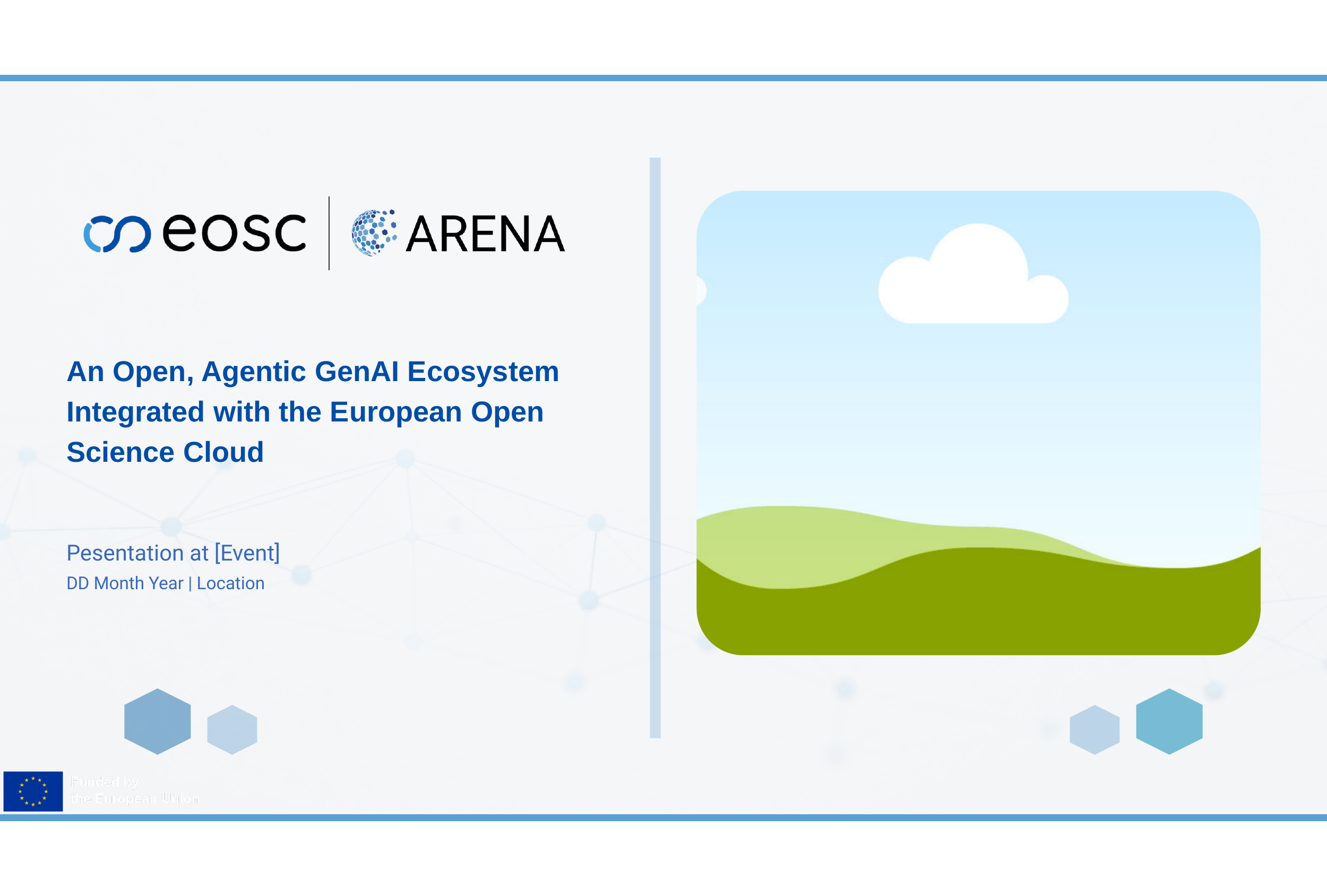

An Open, Agentic GenAI Ecosystem Integrated with the European Open Science Cloud
Pesentation at [Event]
DD Month Year | Location